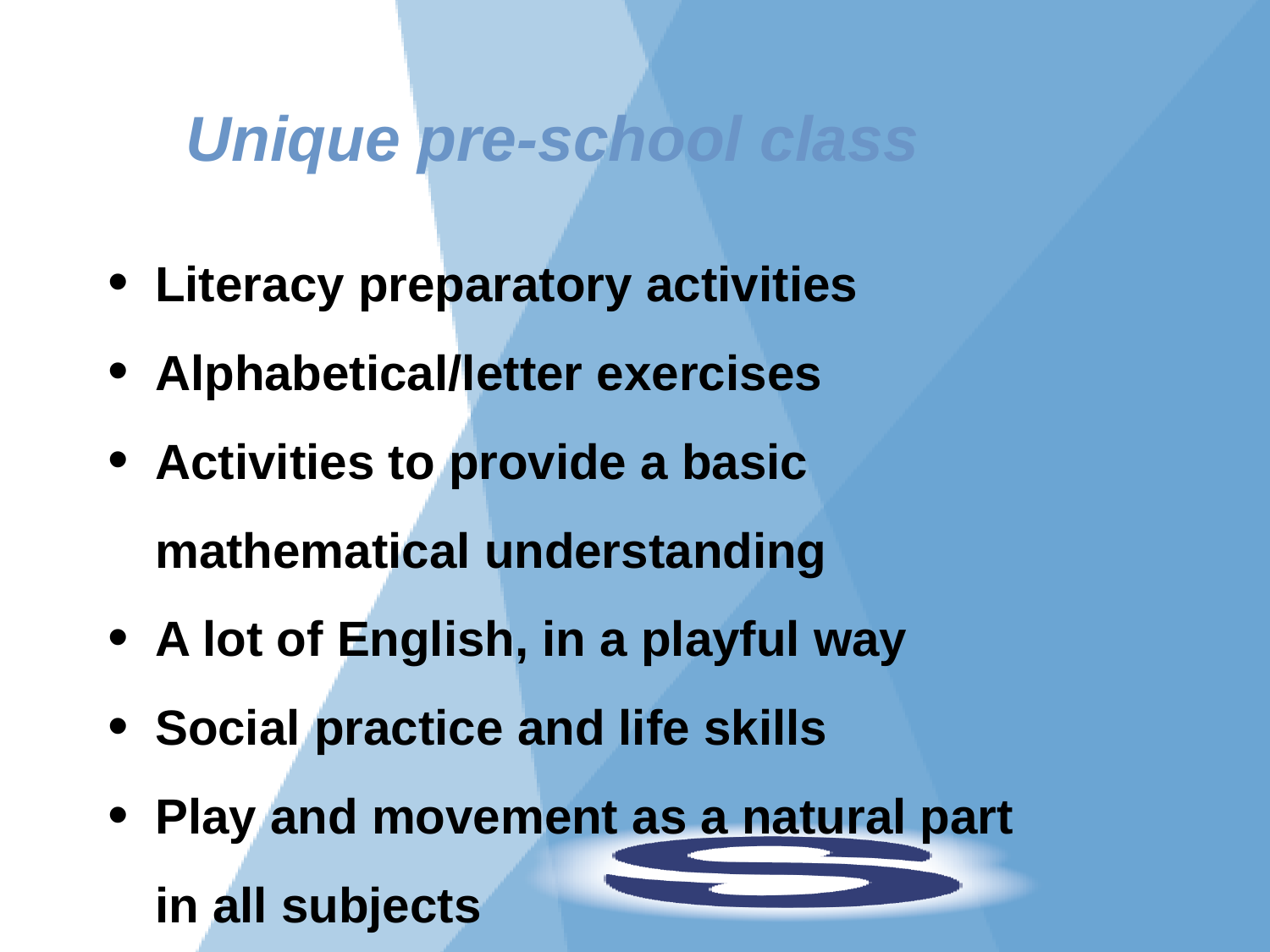

Unique pre-school class
Literacy preparatory activities
Alphabetical/letter exercises
Activities to provide a basic mathematical understanding
A lot of English, in a playful way
Social practice and life skills
Play and movement as a natural part in all subjects